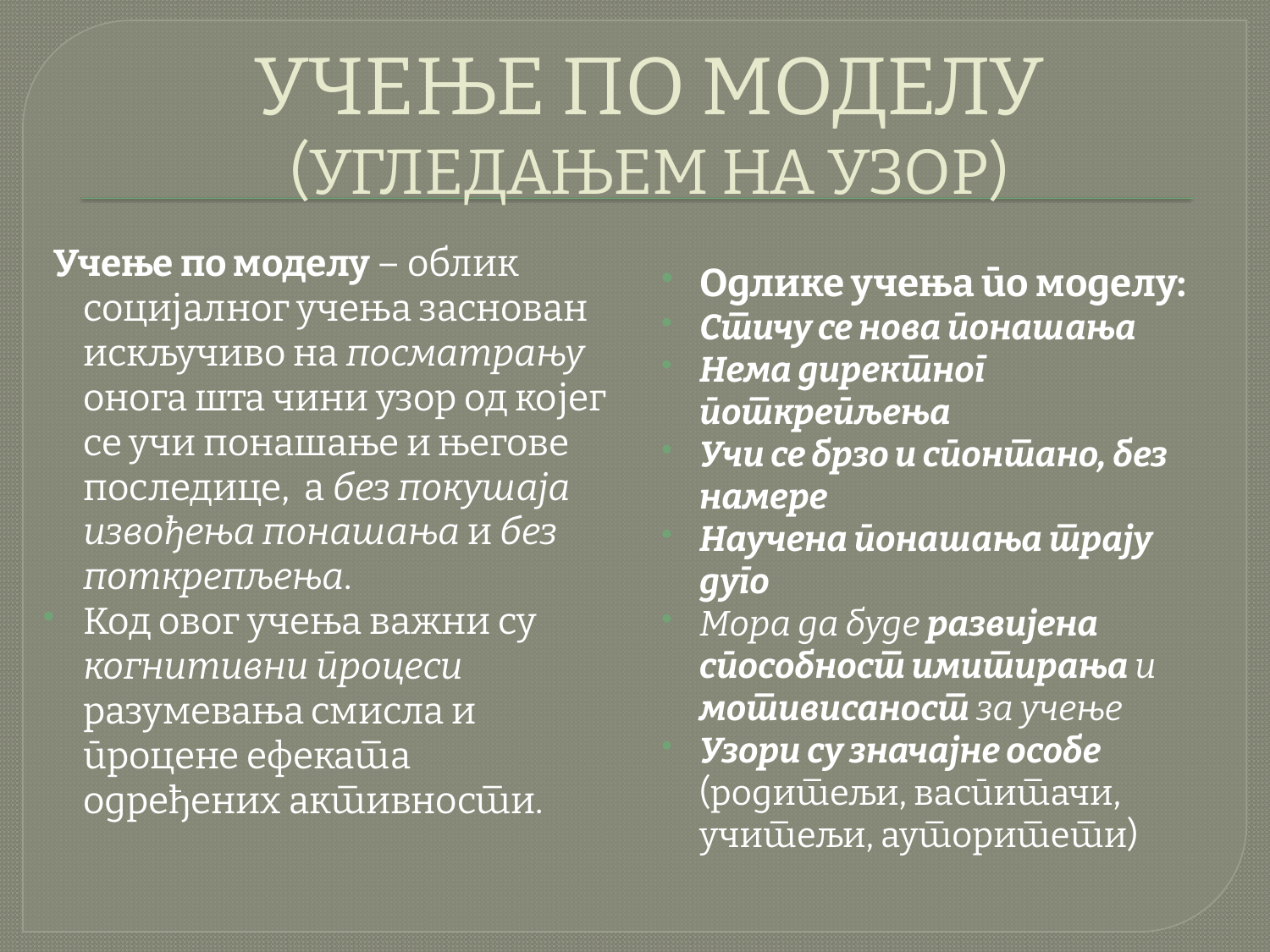

# УЧЕЊЕ ПО МОДЕЛУ (УГЛЕДАЊЕМ НА УЗОР)

Одлике учења по моделу:
Стичу се нова понашања
Нема директног поткрепљења
Учи се брзо и спонтано, без намере
Научена понашања трају дуго
Мора да буде развијена способност имитирања и мотивисаност за учење
Узори су значајне особе (родитељи, васпитачи, учитељи, ауторитети)

  Учење по моделу – облик социјалног учења заснован искључиво на посматрању онога шта чини узор од којег се учи понашање и његове последице,  а без покушаја извођења понашања и без поткрепљења.
Код овог учења важни су когнитивни процеси разумевања смисла и процене ефеката одређених активности.